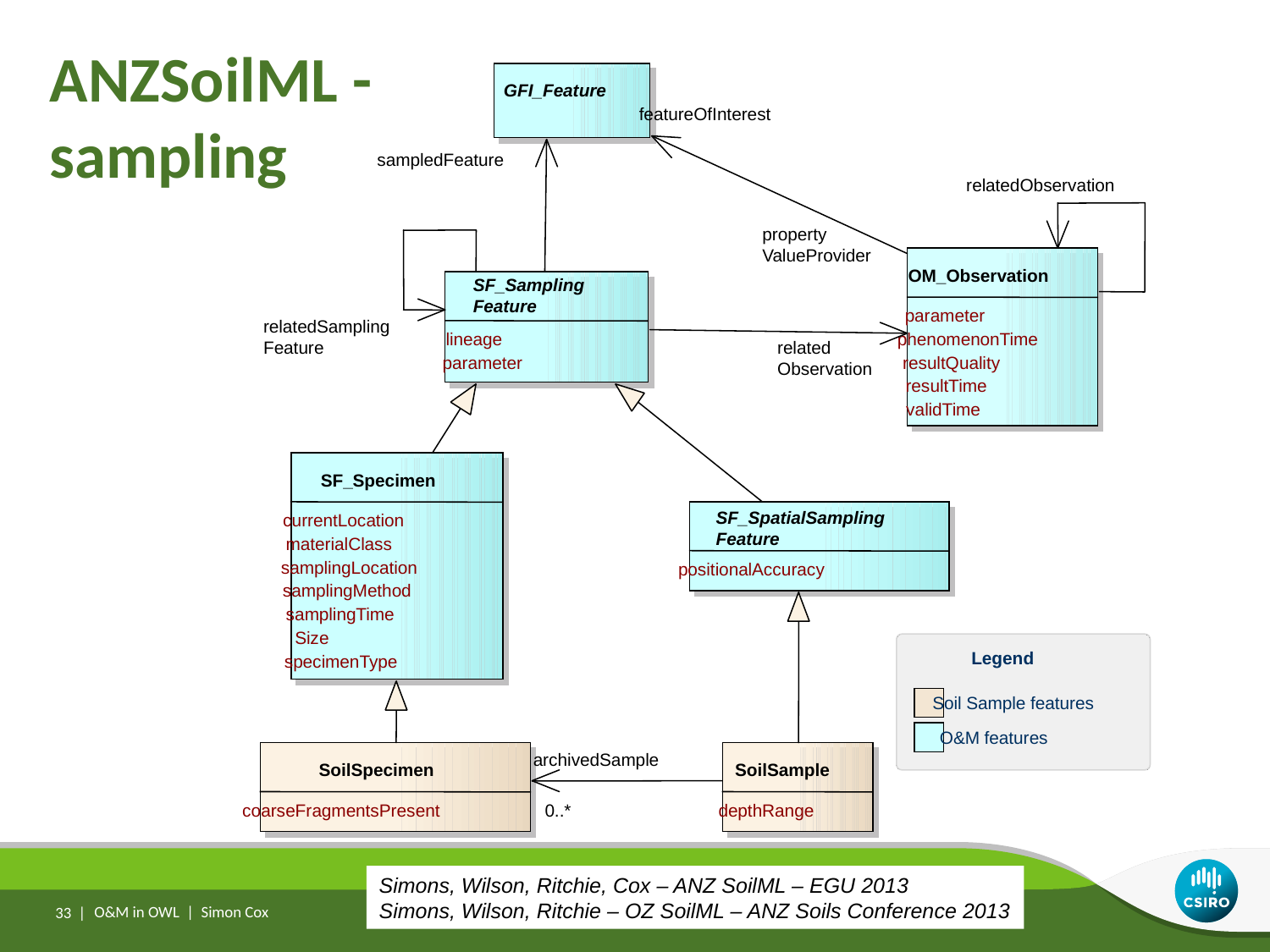

GFI_Feature
featureOfInterest

sampledFeature
relatedObservation

property
ValueProvider

OM_Observation

SF_Specimen

SF_SpatialSampling
Feature

currentLocation
materialClass

samplingLocation
positionalAccuracy
samplingMethod
samplingTime
Size
specimenType

SoilSpecimen
SoilSample

coarseFragmentsPresent
depthRange

SF_Sampling
Feature

parameter

relatedSampling
Feature

lineage
phenomenonTime

related
Observation
parameter
resultQuality
resultTime

validTime

Legend

Soil Sample features

O&M features
archivedSample

0..*
# ANZSoilML - sampling
Simons, Wilson, Ritchie, Cox – ANZ SoilML – EGU 2013
Simons, Wilson, Ritchie – OZ SoilML – ANZ Soils Conference 2013
33  |
O&M in OWL  |  Simon Cox